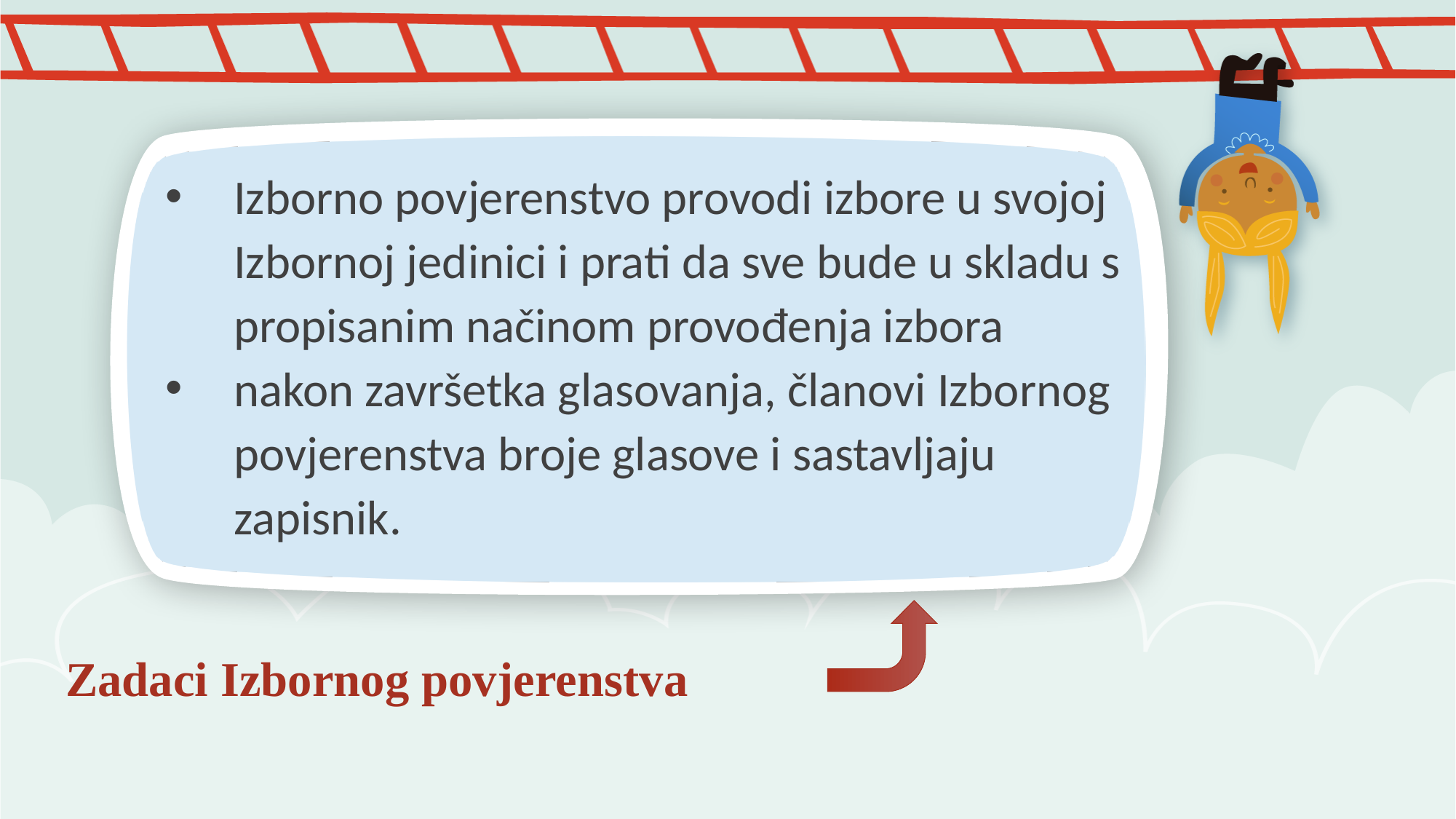

Izborno povjerenstvo provodi izbore u svojoj Izbornoj jedinici i prati da sve bude u skladu s propisanim načinom provođenja izbora
nakon završetka glasovanja, članovi Izbornog povjerenstva broje glasove i sastavljaju zapisnik.

# Zadaci Izbornog povjerenstva